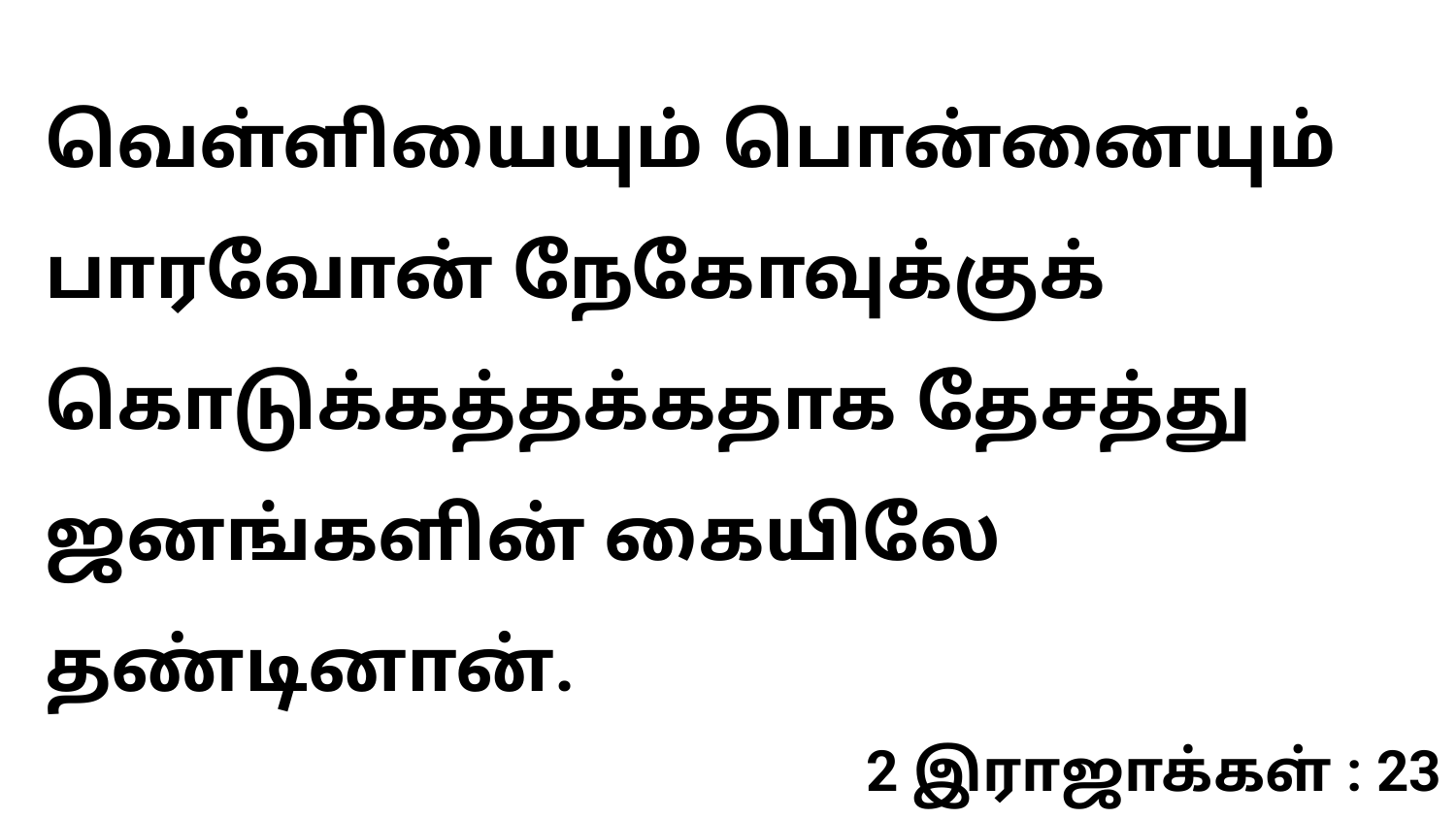

வெள்ளியையும் பொன்னையும் பாரவோன் நேகோவுக்குக் கொடுக்கத்தக்கதாக தேசத்து ஜனங்களின் கையிலே தண்டினான்.
2 இராஜாக்கள் : 23